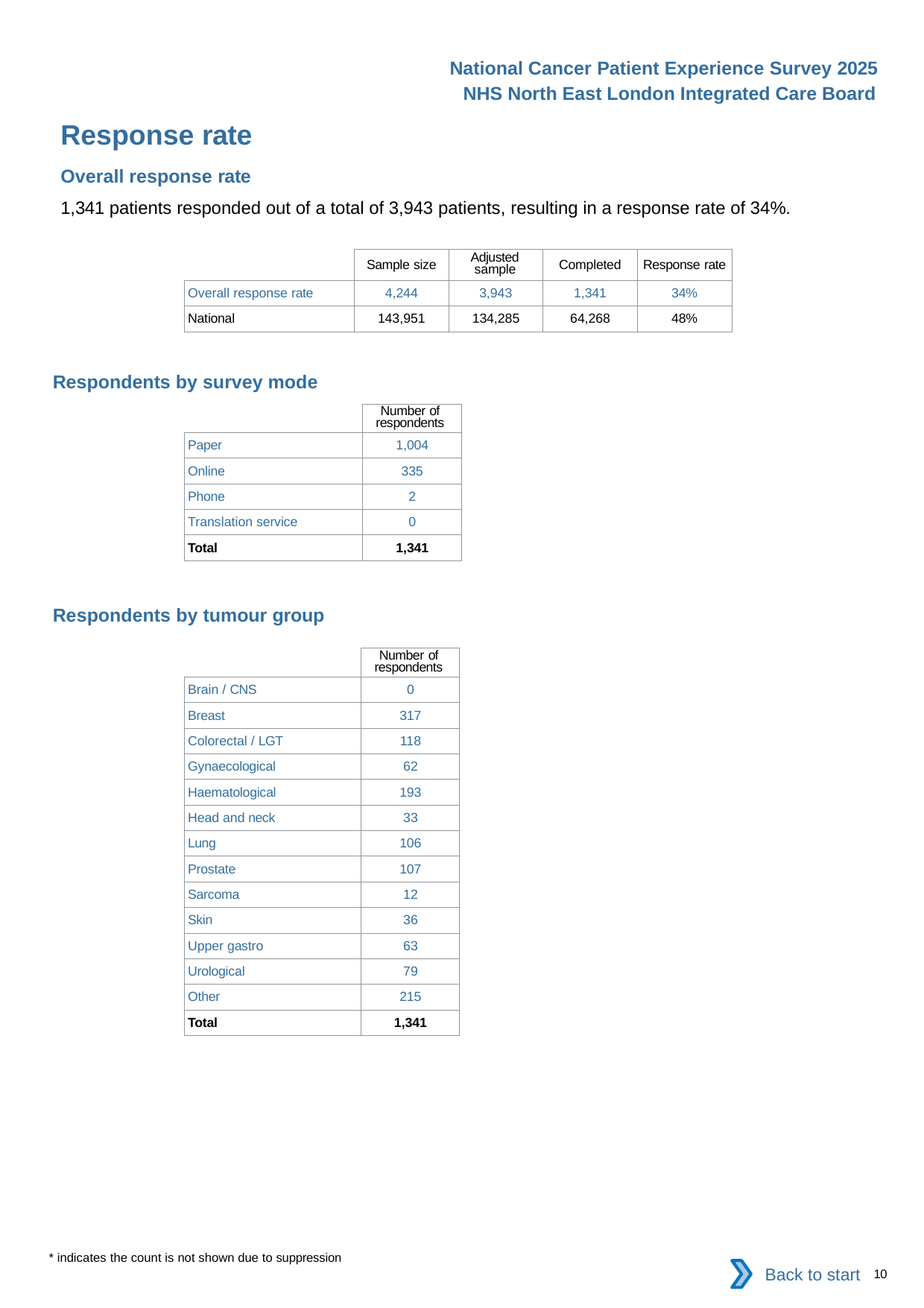

National Cancer Patient Experience Survey 2025
NHS North East London Integrated Care Board
Response rate
Overall response rate
1,341 patients responded out of a total of 3,943 patients, resulting in a response rate of 34%.
|  | Sample size | Adjusted sample | Completed | Response rate |
| --- | --- | --- | --- | --- |
| Overall response rate | 4,244 | 3,943 | 1,341 | 34% |
| National | 143,951 | 134,285 | 64,268 | 48% |
Respondents by survey mode
|  | Number of respondents |
| --- | --- |
| Paper | 1,004 |
| Online | 335 |
| Phone | 2 |
| Translation service | 0 |
| Total | 1,341 |
Respondents by tumour group
|  | Number of respondents |
| --- | --- |
| Brain / CNS | 0 |
| Breast | 317 |
| Colorectal / LGT | 118 |
| Gynaecological | 62 |
| Haematological | 193 |
| Head and neck | 33 |
| Lung | 106 |
| Prostate | 107 |
| Sarcoma | 12 |
| Skin | 36 |
| Upper gastro | 63 |
| Urological | 79 |
| Other | 215 |
| Total | 1,341 |
* indicates the count is not shown due to suppression
Back to start

10